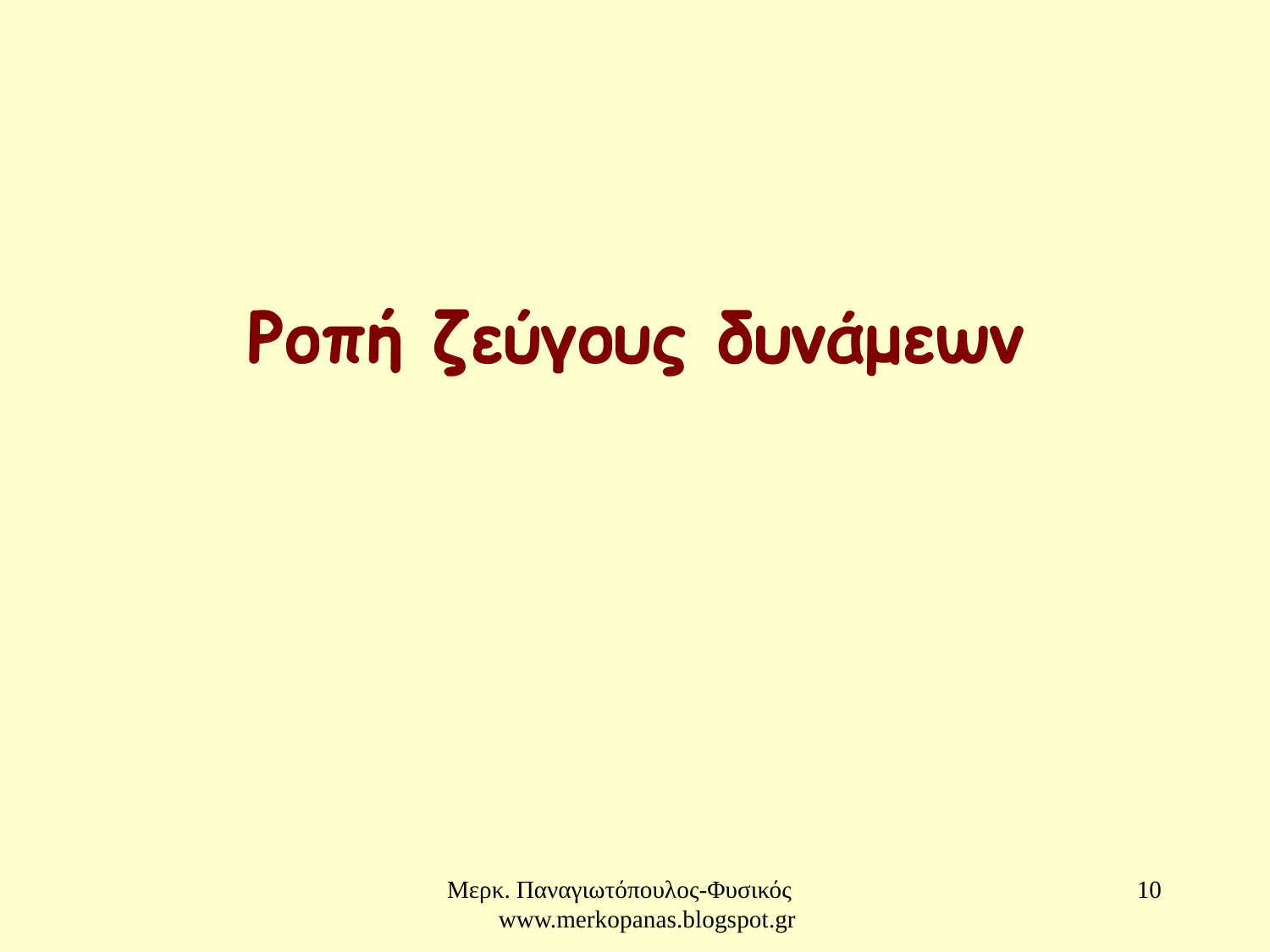

Ροπή ζεύγους δυνάμεων
Μερκ. Παναγιωτόπουλος-Φυσικός          www.merkopanas.blogspot.gr
10